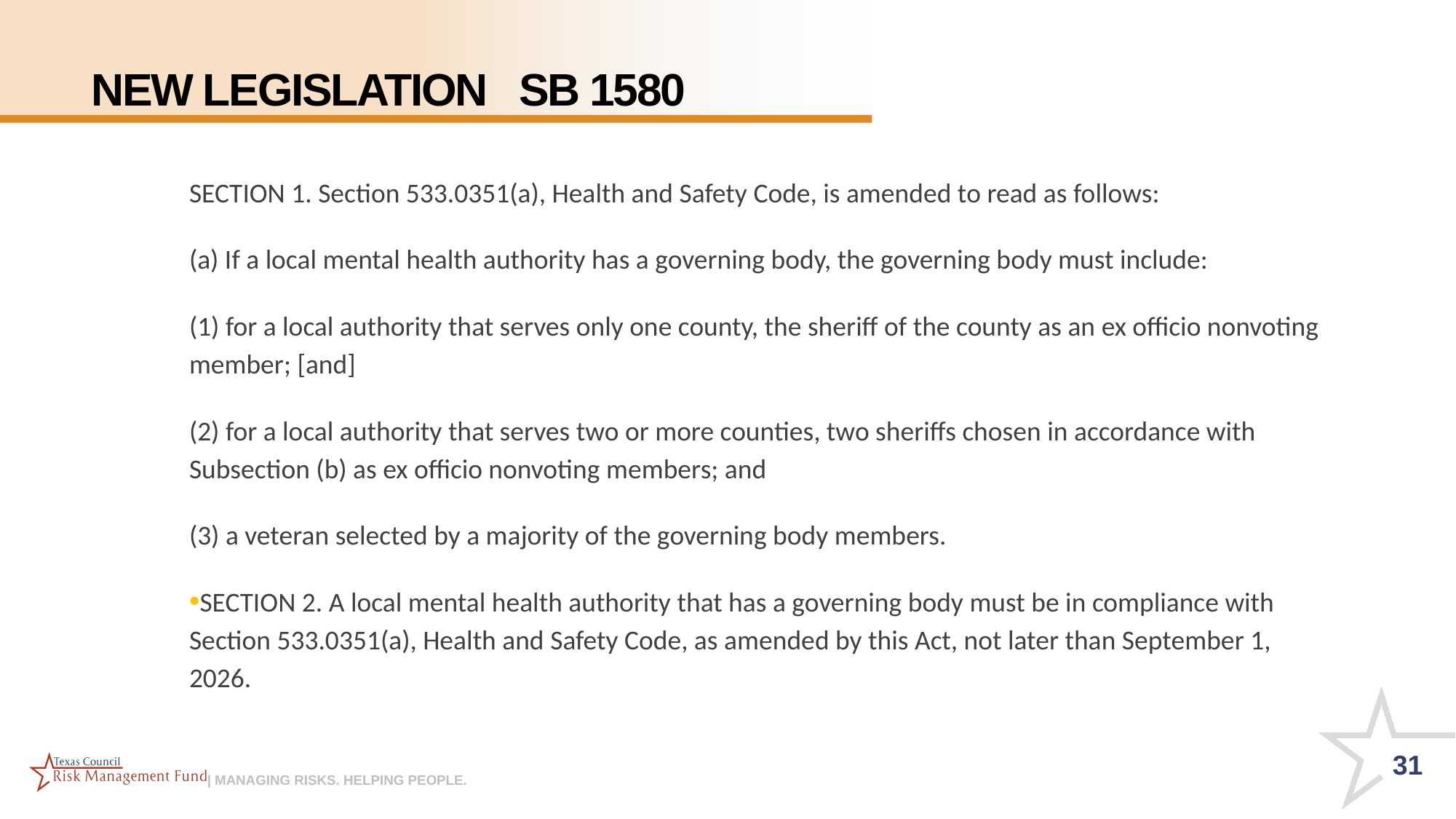

# NEW LEGISLATION   SB 1580
SECTION 1. Section 533.0351(a), Health and Safety Code, is amended to read as follows:
(a) If a local mental health authority has a governing body, the governing body must include:
(1) for a local authority that serves only one county, the sheriff of the county as an ex officio nonvoting member; [and]
(2) for a local authority that serves two or more counties, two sheriffs chosen in accordance with Subsection (b) as ex officio nonvoting members; and
(3) a veteran selected by a majority of the governing body members.
SECTION 2. A local mental health authority that has a governing body must be in compliance with Section 533.0351(a), Health and Safety Code, as amended by this Act, not later than September 1, 2026.

31